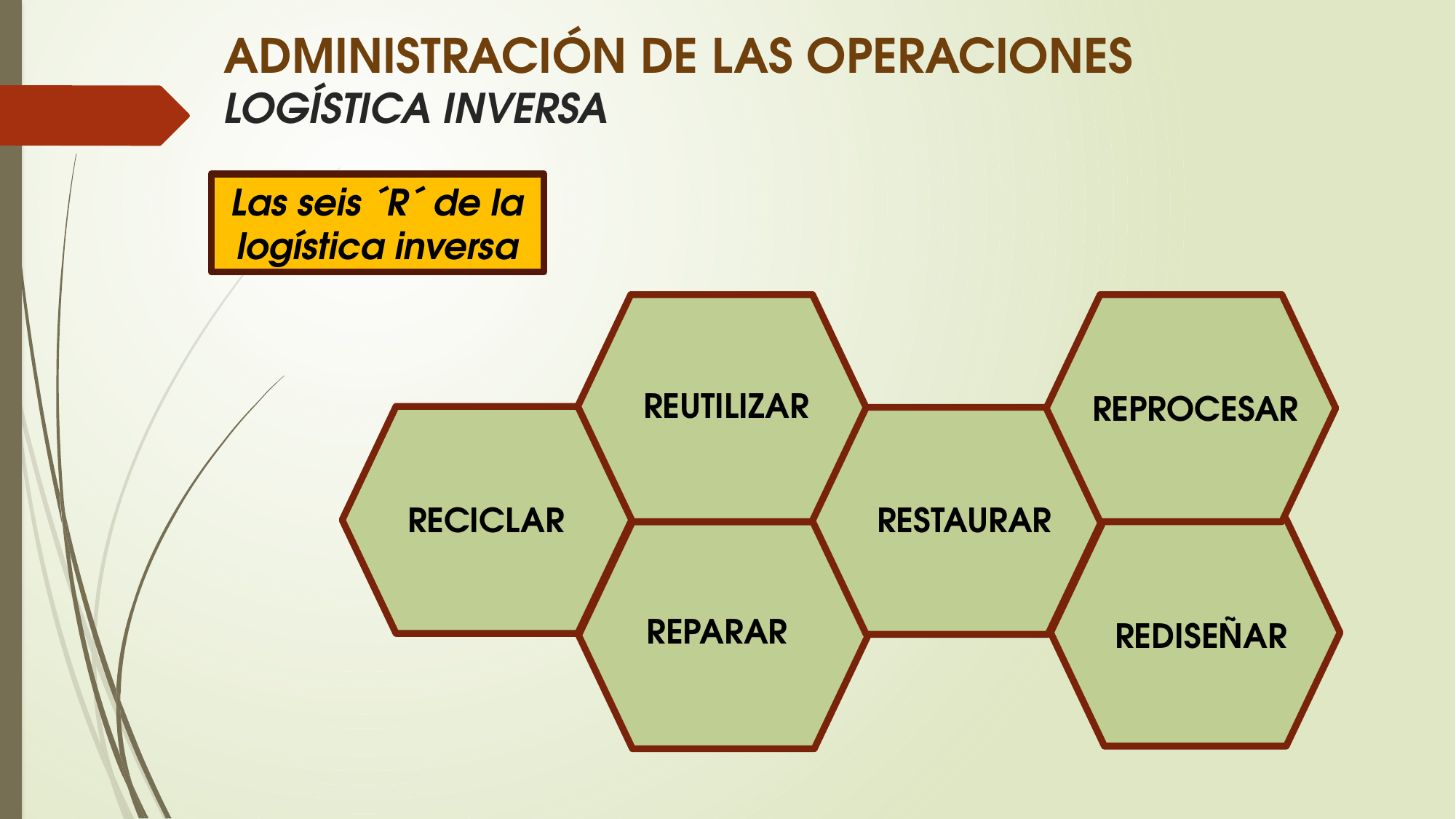

# ADMINISTRACIÓN DE LAS OPERACIONES LOGÍSTICA INVERSA
Las seis ´R´ de la logística inversa

REUTILIZAR
REPROCESAR

RESTAURAR
RECICLAR

REPARAR
REDISEÑAR